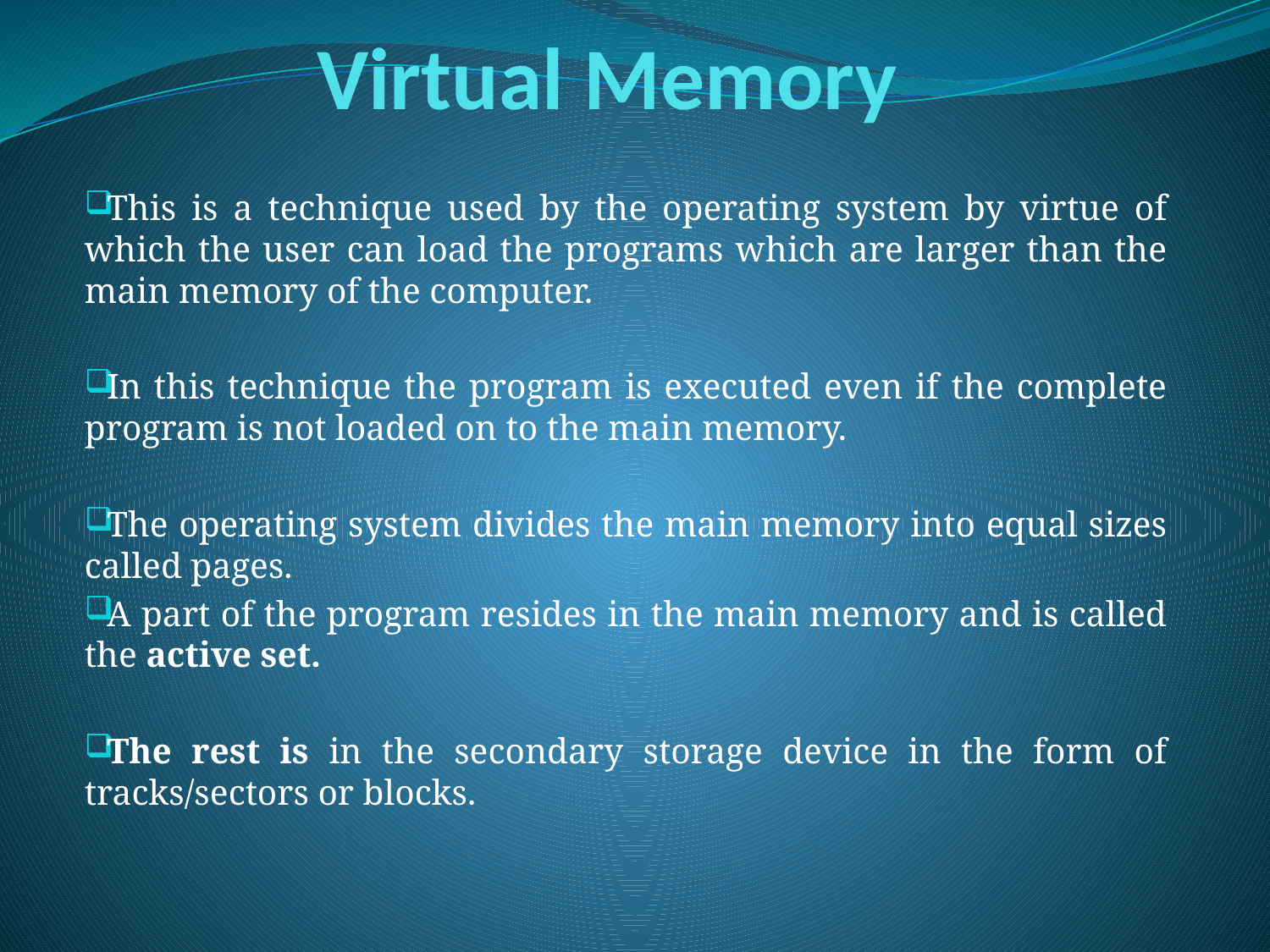

# Virtual Memory
This is a technique used by the operating system by virtue of which the user can load the programs which are larger than the main memory of the computer.

In this technique the program is executed even if the complete program is not loaded on to the main memory.

The operating system divides the main memory into equal sizes called pages.
A part of the program resides in the main memory and is called the active set.

The rest is in the secondary storage device in the form of tracks/sectors or blocks.